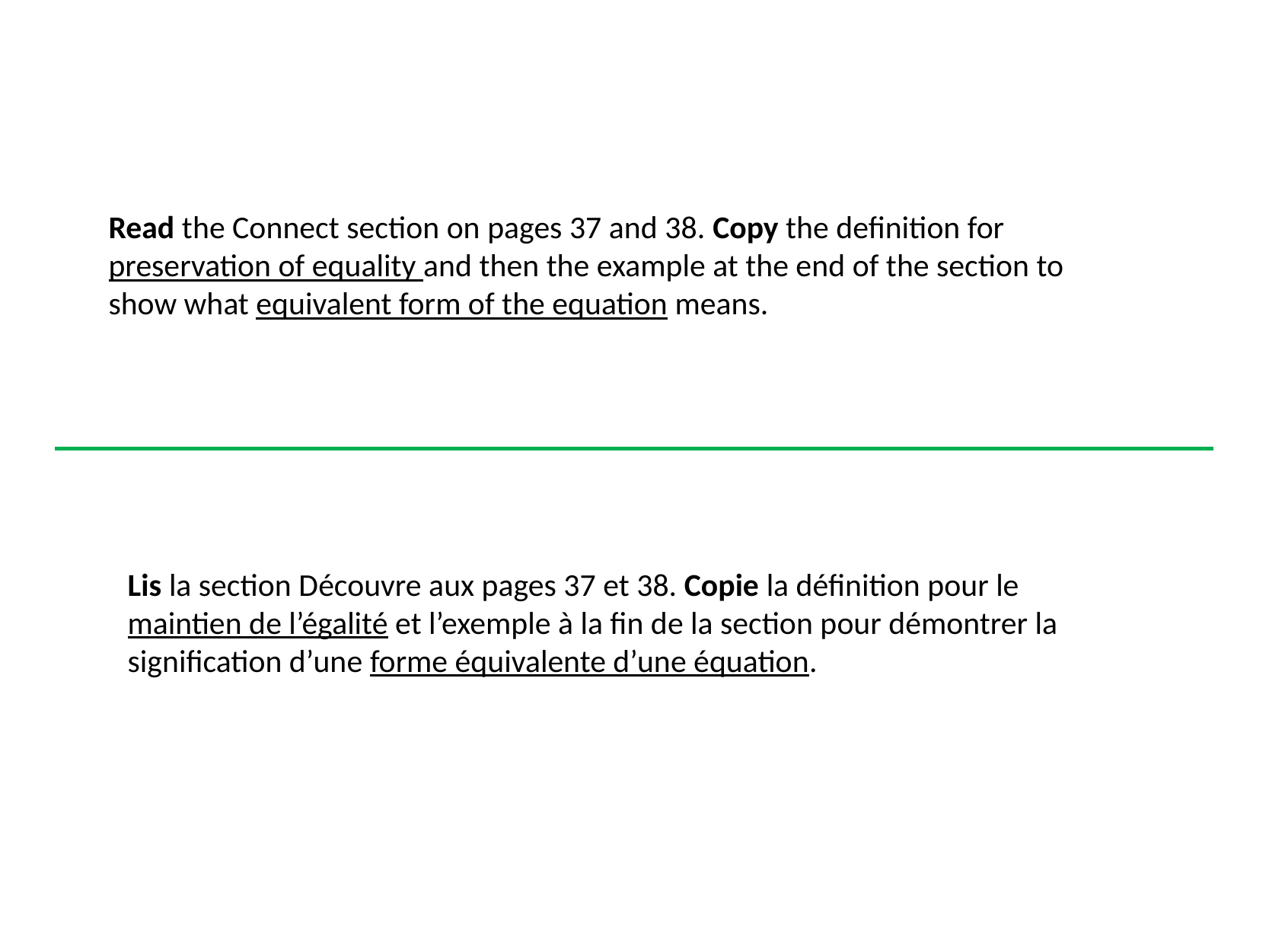

Read the Connect section on pages 37 and 38. Copy the definition for preservation of equality and then the example at the end of the section to show what equivalent form of the equation means.
Lis la section Découvre aux pages 37 et 38. Copie la définition pour le maintien de l’égalité et l’exemple à la fin de la section pour démontrer la signification d’une forme équivalente d’une équation.